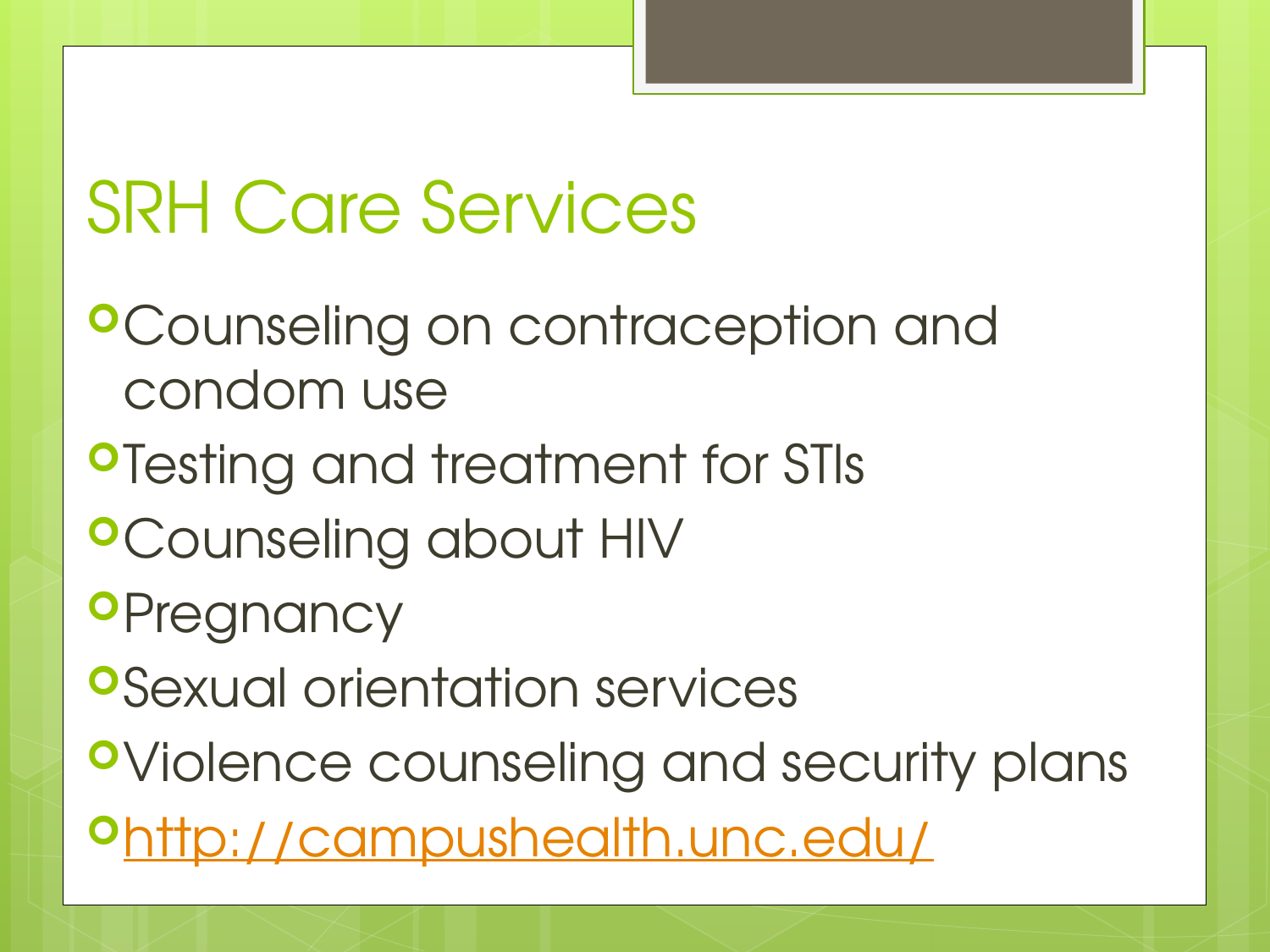

# SRH Care Services
Counseling on contraception and condom use
Testing and treatment for STIs
Counseling about HIV
Pregnancy
Sexual orientation services
Violence counseling and security plans
http://campushealth.unc.edu/